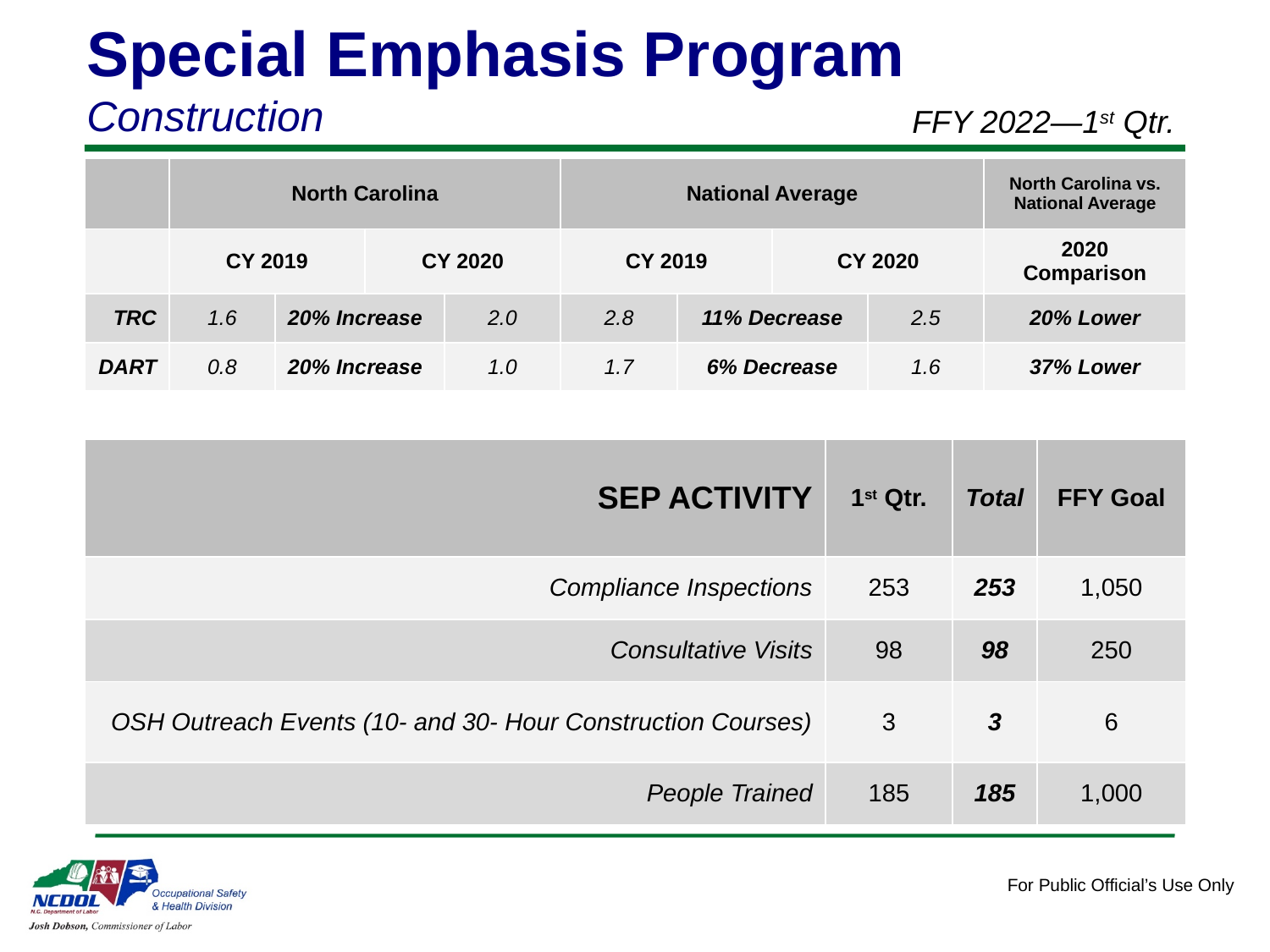

Special Emphasis Program
Construction
FFY 2022—1st Qtr.
|  | North Carolina |  |  |  | National Average |  |  |  | North Carolina vs. National Average |
| --- | --- | --- | --- | --- | --- | --- | --- | --- | --- |
|  | CY 2019 |  | CY 2020 |  | CY 2019 |  | CY 2020 |  | 2020 Comparison |
| TRC | 1.6 | 20% Increase |  | 2.0 | 2.8 | 11% Decrease |  | 2.5 | 20% Lower |
| DART | 0.8 | 20% Increase |  | 1.0 | 1.7 | 6% Decrease |  | 1.6 | 37% Lower |
| SEP ACTIVITY | 1st Qtr. | Total | FFY Goal |
| --- | --- | --- | --- |
| Compliance Inspections | 253 | 253 | 1,050 |
| Consultative Visits | 98 | 98 | 250 |
| OSH Outreach Events (10- and 30- Hour Construction Courses) | 3 | 3 | 6 |
| People Trained | 185 | 185 | 1,000 |